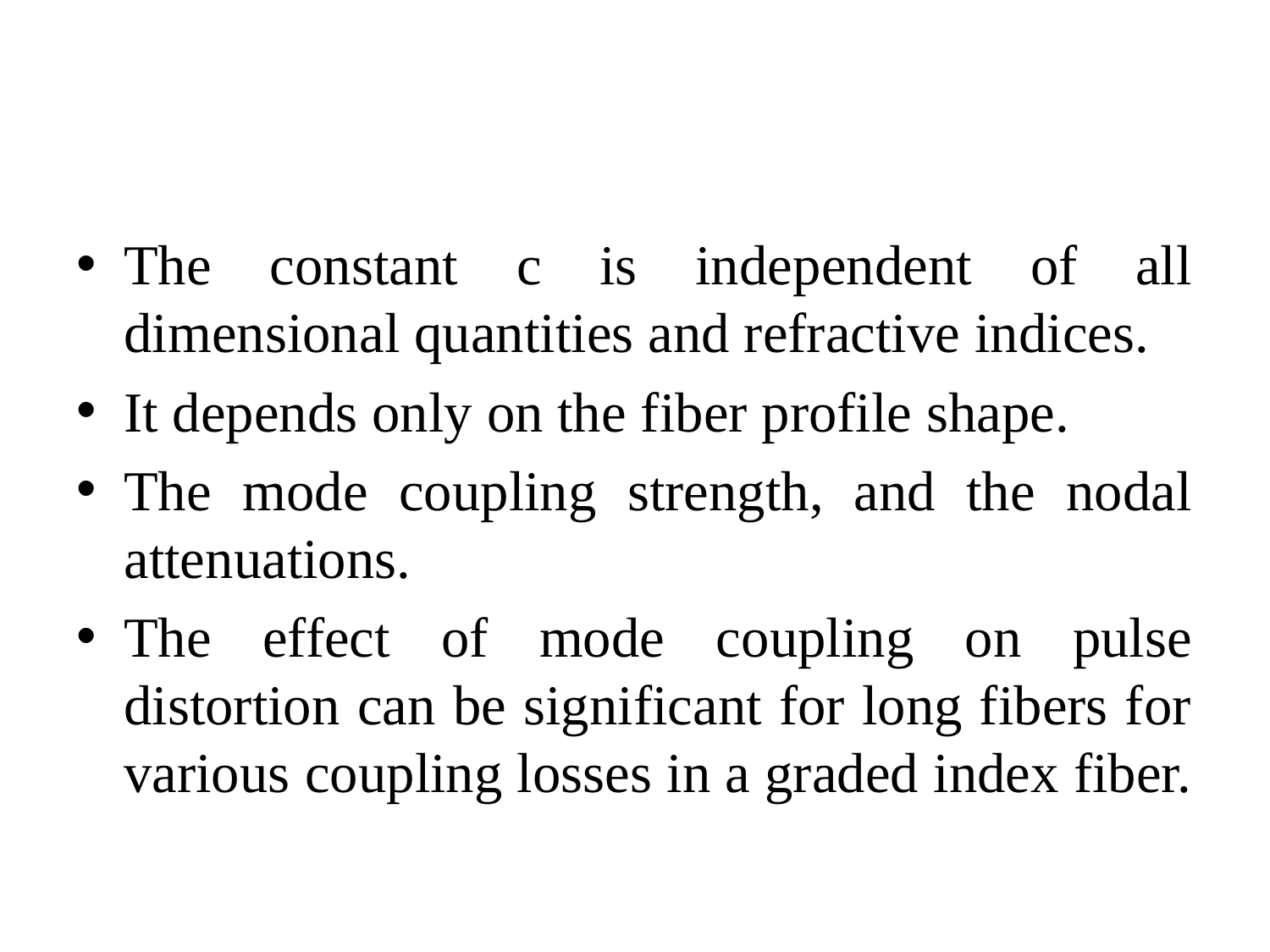

#
The constant c is independent of all dimensional quantities and refractive indices.
It depends only on the fiber profile shape.
The mode coupling strength, and the nodal attenuations.
The effect of mode coupling on pulse distortion can be significant for long fibers for various coupling losses in a graded index fiber.